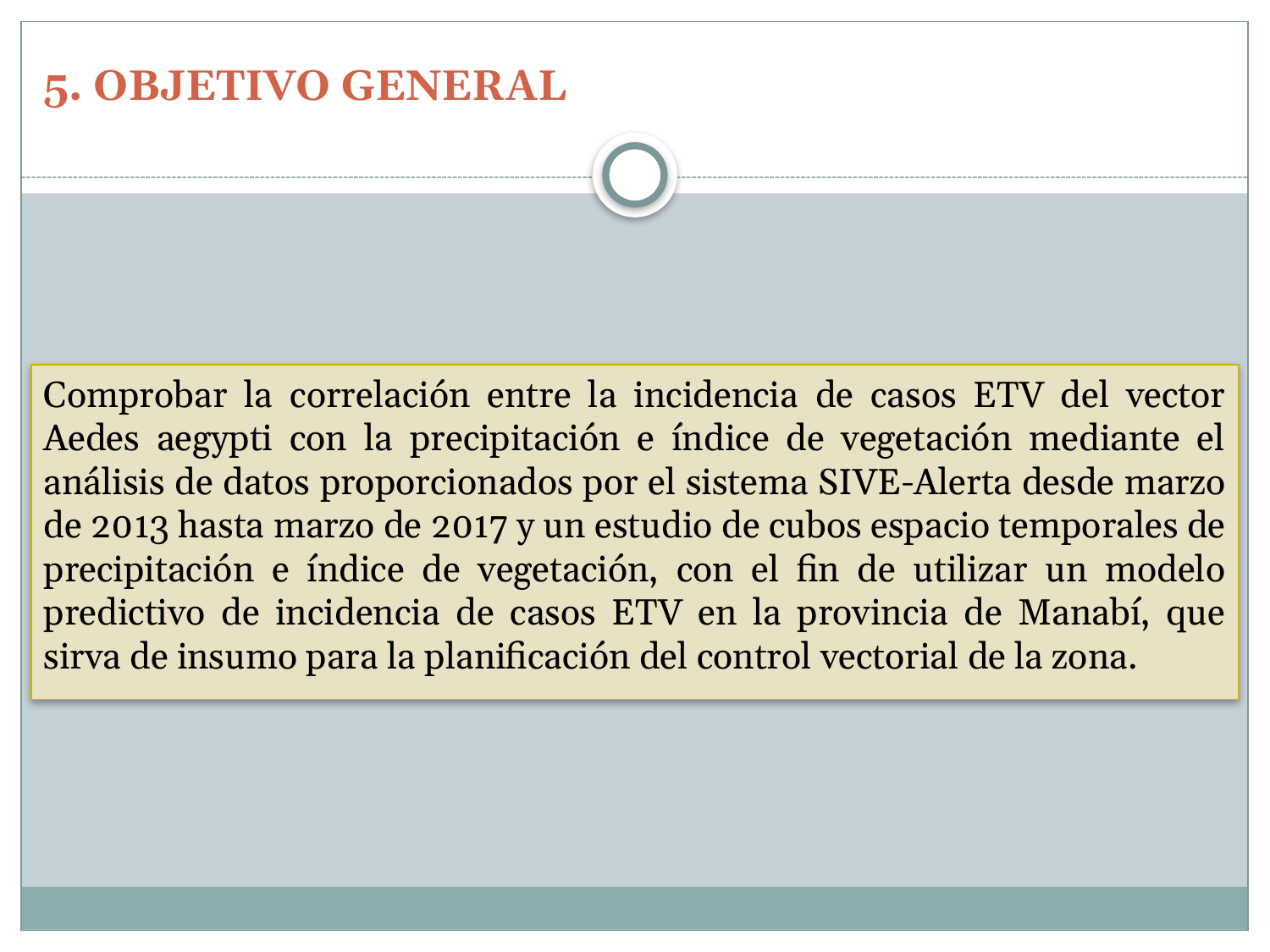

5. OBJETIVO GENERAL
Comprobar la correlación entre la incidencia de casos ETV del vector Aedes aegypti con la precipitación e índice de vegetación mediante el análisis de datos proporcionados por el sistema SIVE-Alerta desde marzo de 2013 hasta marzo de 2017 y un estudio de cubos espacio temporales de precipitación e índice de vegetación, con el fin de utilizar un modelo predictivo de incidencia de casos ETV en la provincia de Manabí, que sirva de insumo para la planificación del control vectorial de la zona.